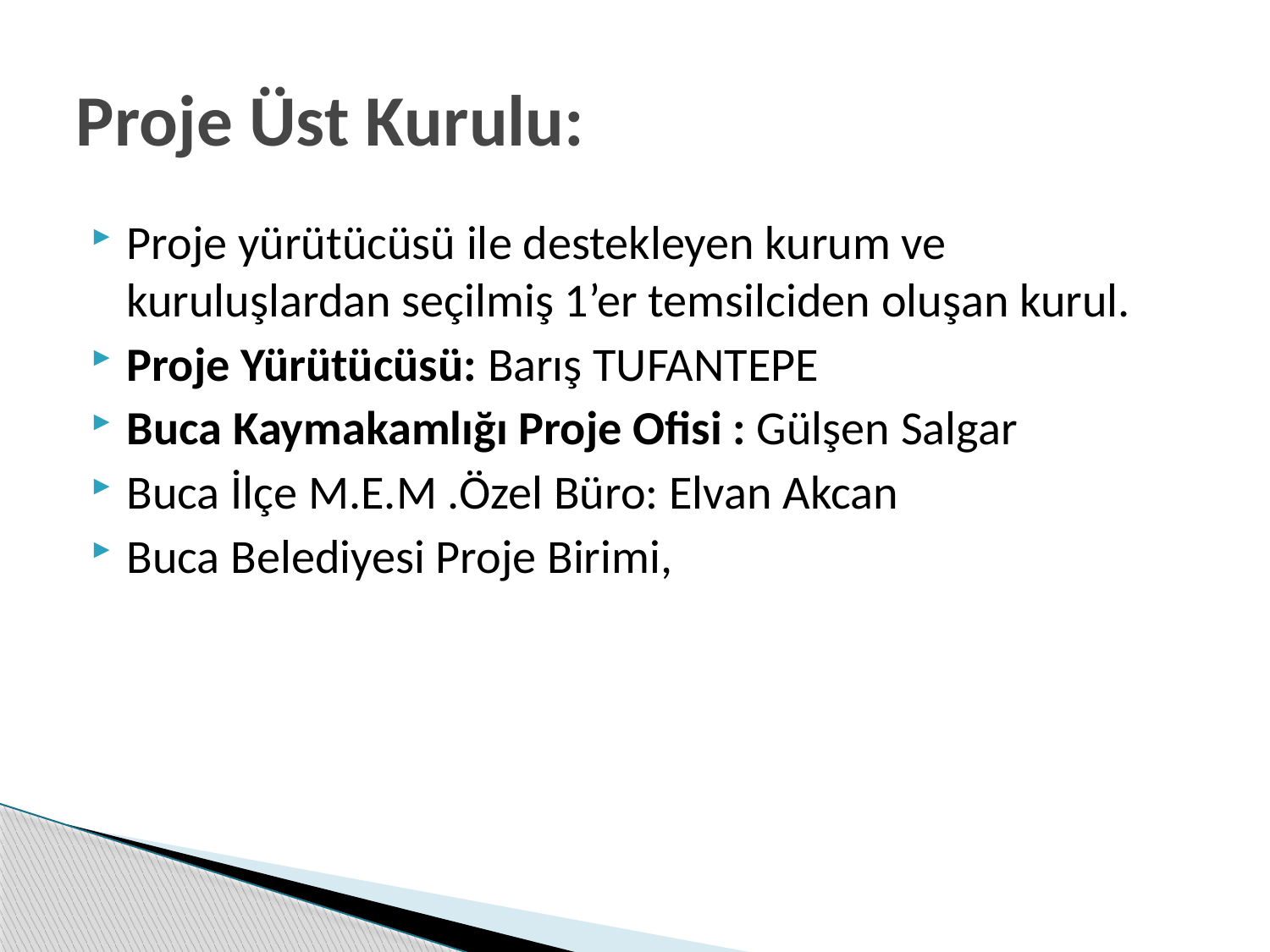

# Proje Üst Kurulu:
Proje yürütücüsü ile destekleyen kurum ve kuruluşlardan seçilmiş 1’er temsilciden oluşan kurul.
Proje Yürütücüsü: Barış TUFANTEPE
Buca Kaymakamlığı Proje Ofisi : Gülşen Salgar
Buca İlçe M.E.M .Özel Büro: Elvan Akcan
Buca Belediyesi Proje Birimi,